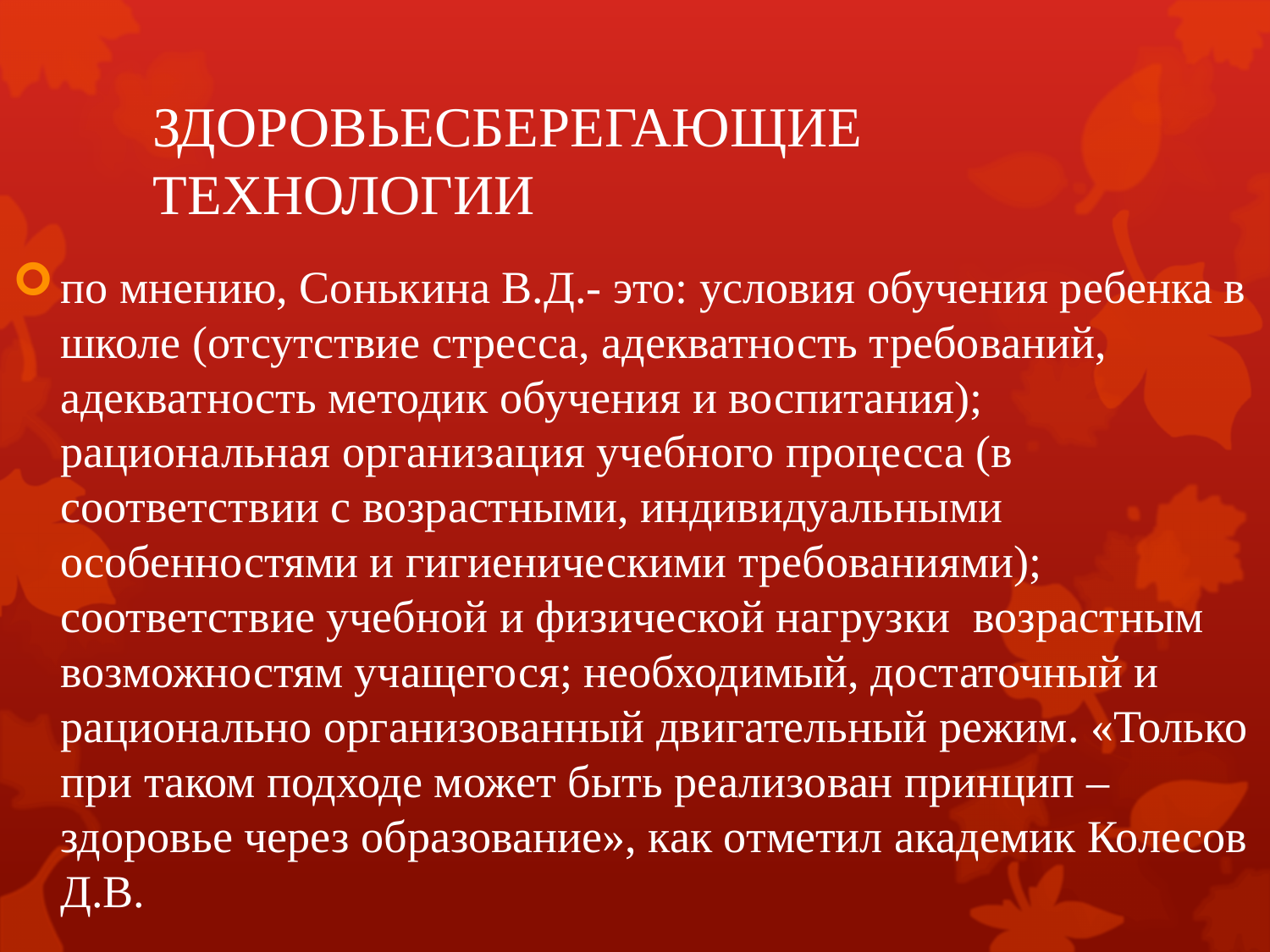

# ЗДОРОВЬЕСБЕРЕГАЮЩИЕ ТЕХНОЛОГИИ
по мнению, Сонькина В.Д.- это: условия обучения ребенка в школе (отсутствие стресса, адекватность требований, адекватность методик обучения и воспитания); рациональная организация учебного процесса (в соответствии с возрастными, индивидуальными особенностями и гигиеническими требованиями); соответствие учебной и физической нагрузки  возрастным возможностям учащегося; необходимый, достаточный и рационально организованный двигательный режим. «Только при таком подходе может быть реализован принцип – здоровье через образование», как отметил академик Колесов Д.В.